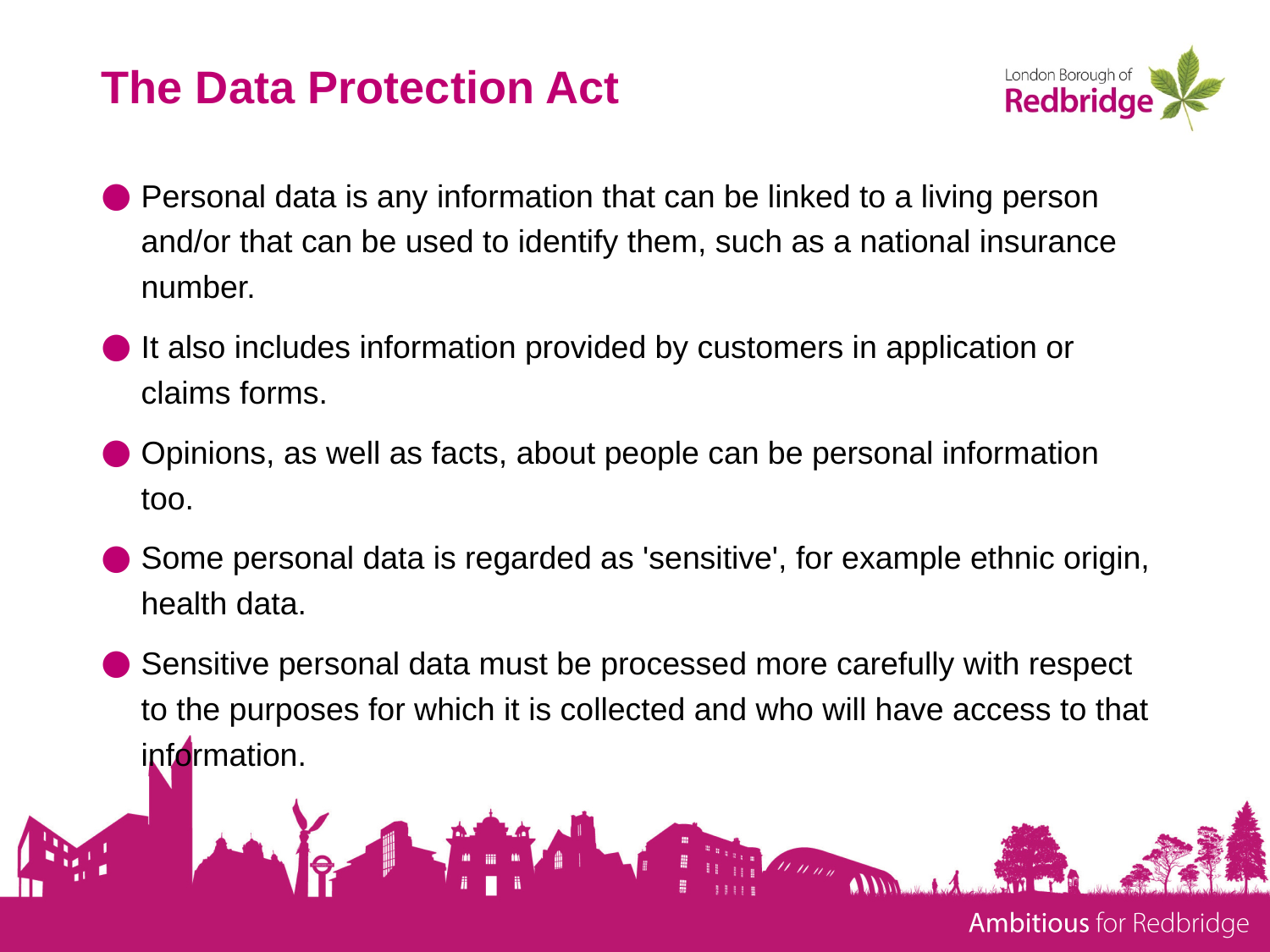

# The Data Protection Act
Personal data is any information that can be linked to a living person and/or that can be used to identify them, such as a national insurance number.
It also includes information provided by customers in application or claims forms.
Opinions, as well as facts, about people can be personal information too.
Some personal data is regarded as 'sensitive', for example ethnic origin, health data.
Sensitive personal data must be processed more carefully with respect to the purposes for which it is collected and who will have access to that information.